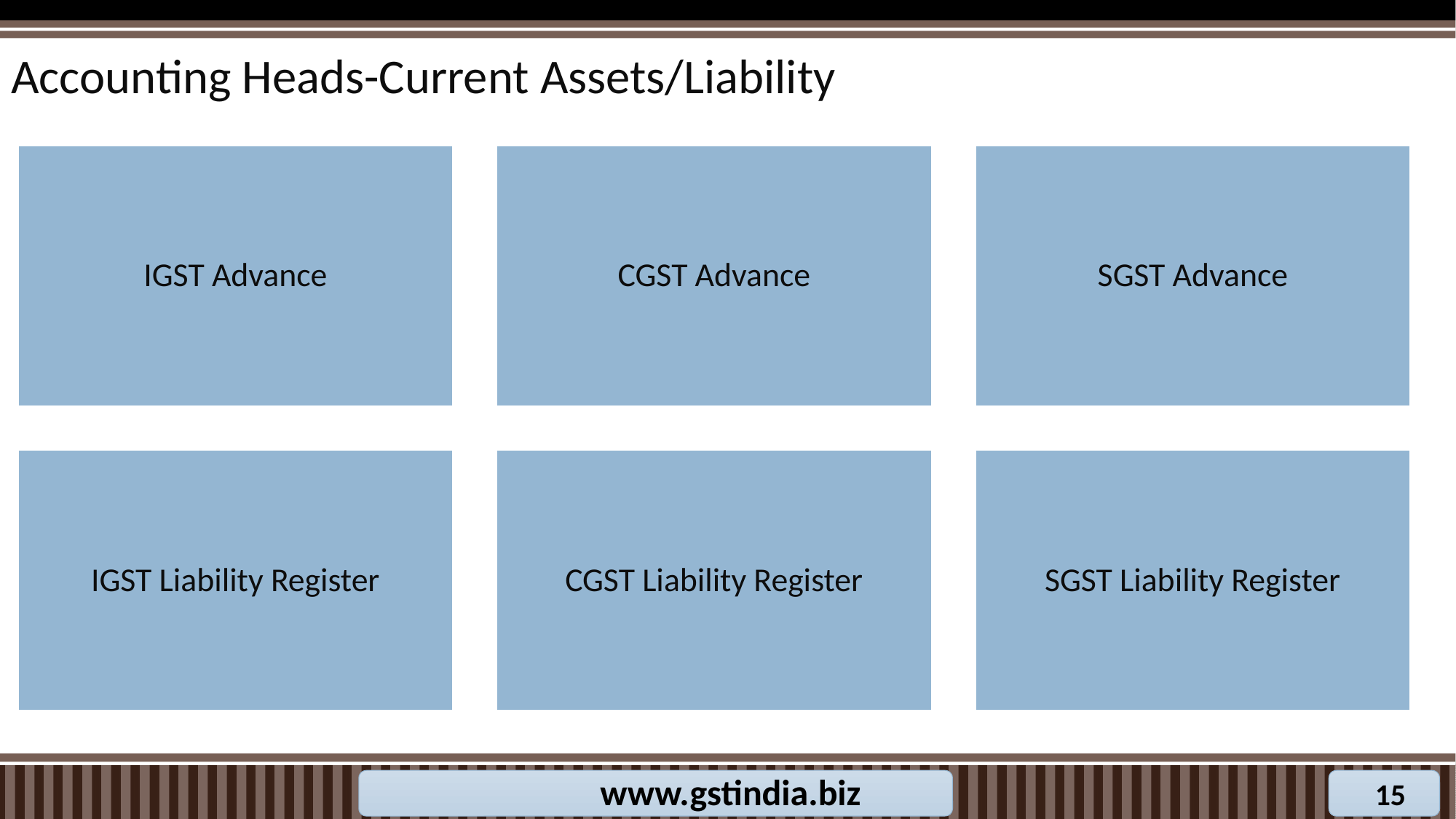

# Accounting Heads-Current Assets/Liability
IGST Advance
CGST Advance
SGST Advance
IGST Liability Register
CGST Liability Register
SGST Liability Register
www.gstindia.biz

15